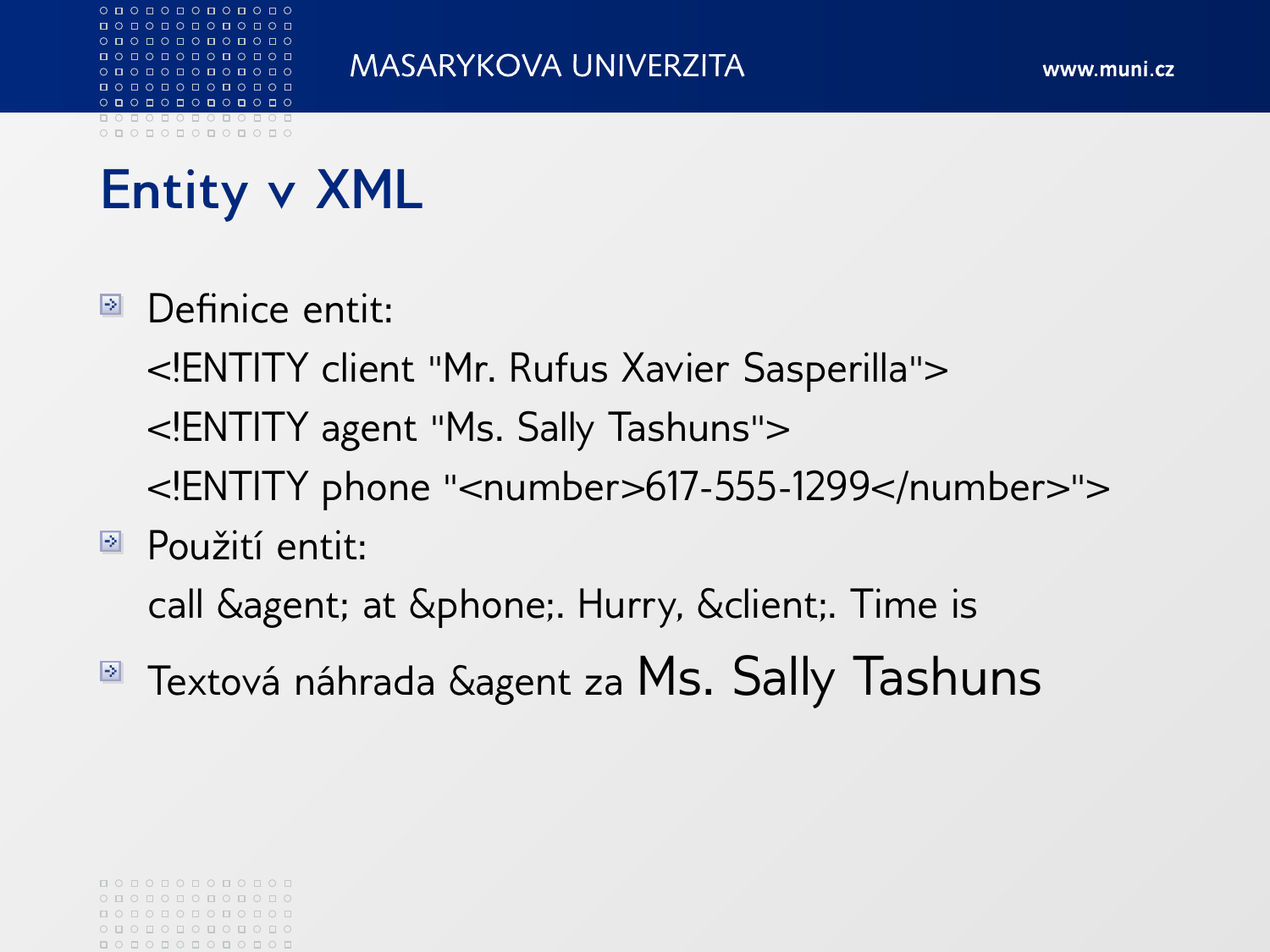

# Entity v XML
Definice entit:
	<!ENTITY client "Mr. Rufus Xavier Sasperilla">
	<!ENTITY agent "Ms. Sally Tashuns">
	<!ENTITY phone "<number>617-555-1299</number>">
Použití entit:
	call &agent; at &phone;. Hurry, &client;. Time is
Textová náhrada &agent za Ms. Sally Tashuns